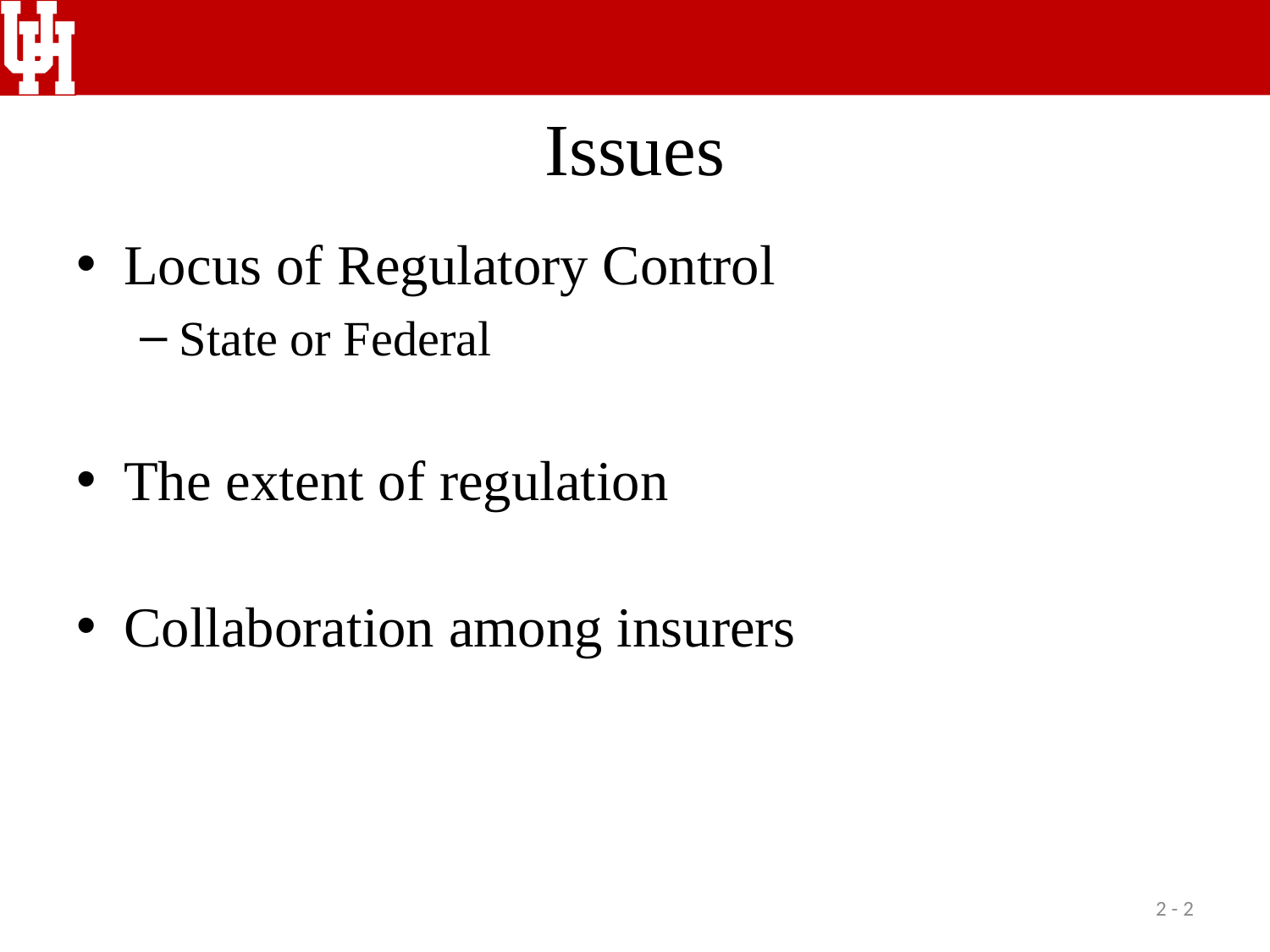

# Issues
Locus of Regulatory Control
State or Federal
The extent of regulation
Collaboration among insurers
2 - 2